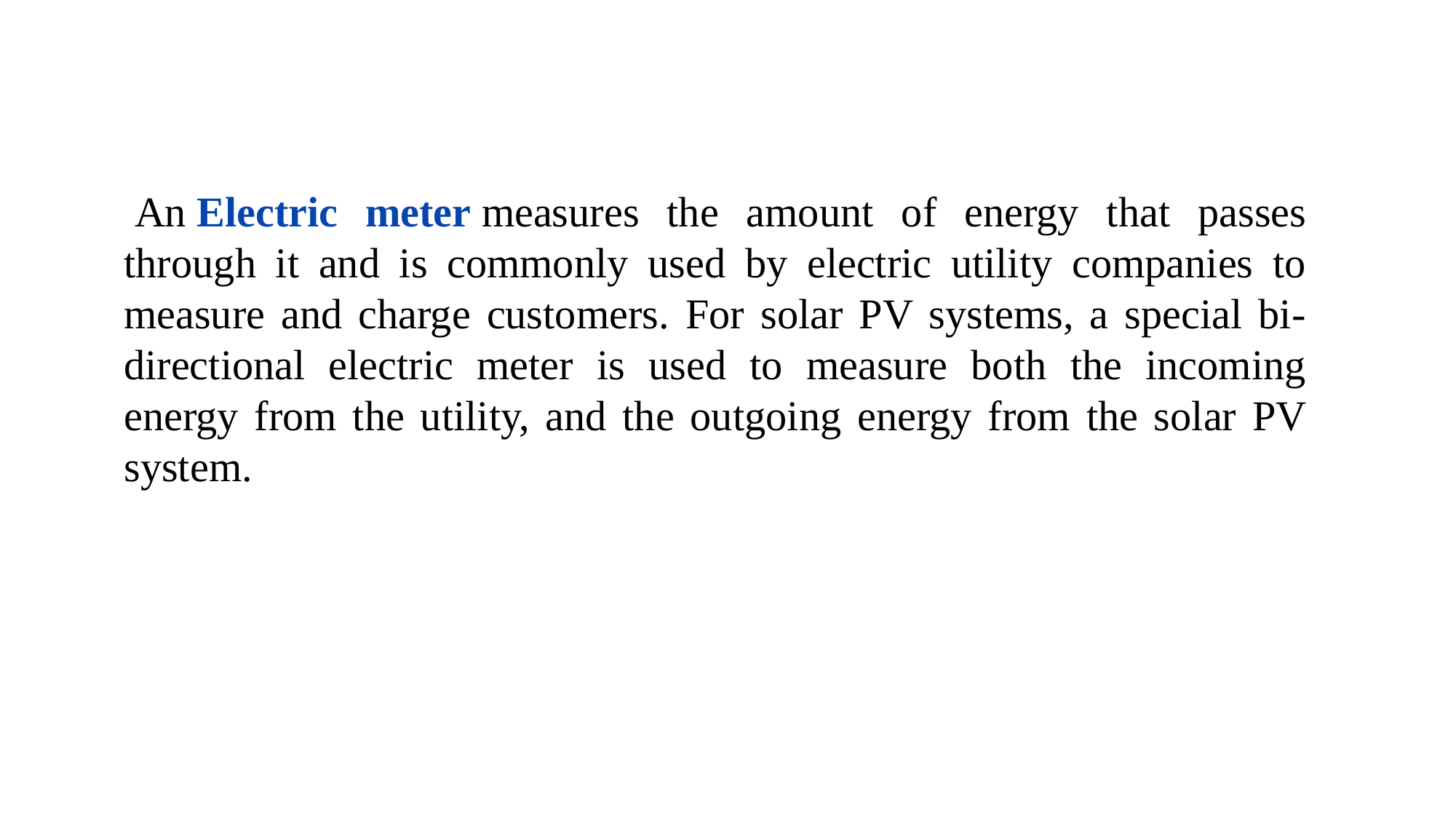

An Electric meter measures the amount of energy that passes through it and is commonly used by electric utility companies to measure and charge customers. For solar PV systems, a special bi-directional electric meter is used to measure both the incoming energy from the utility, and the outgoing energy from the solar PV system.